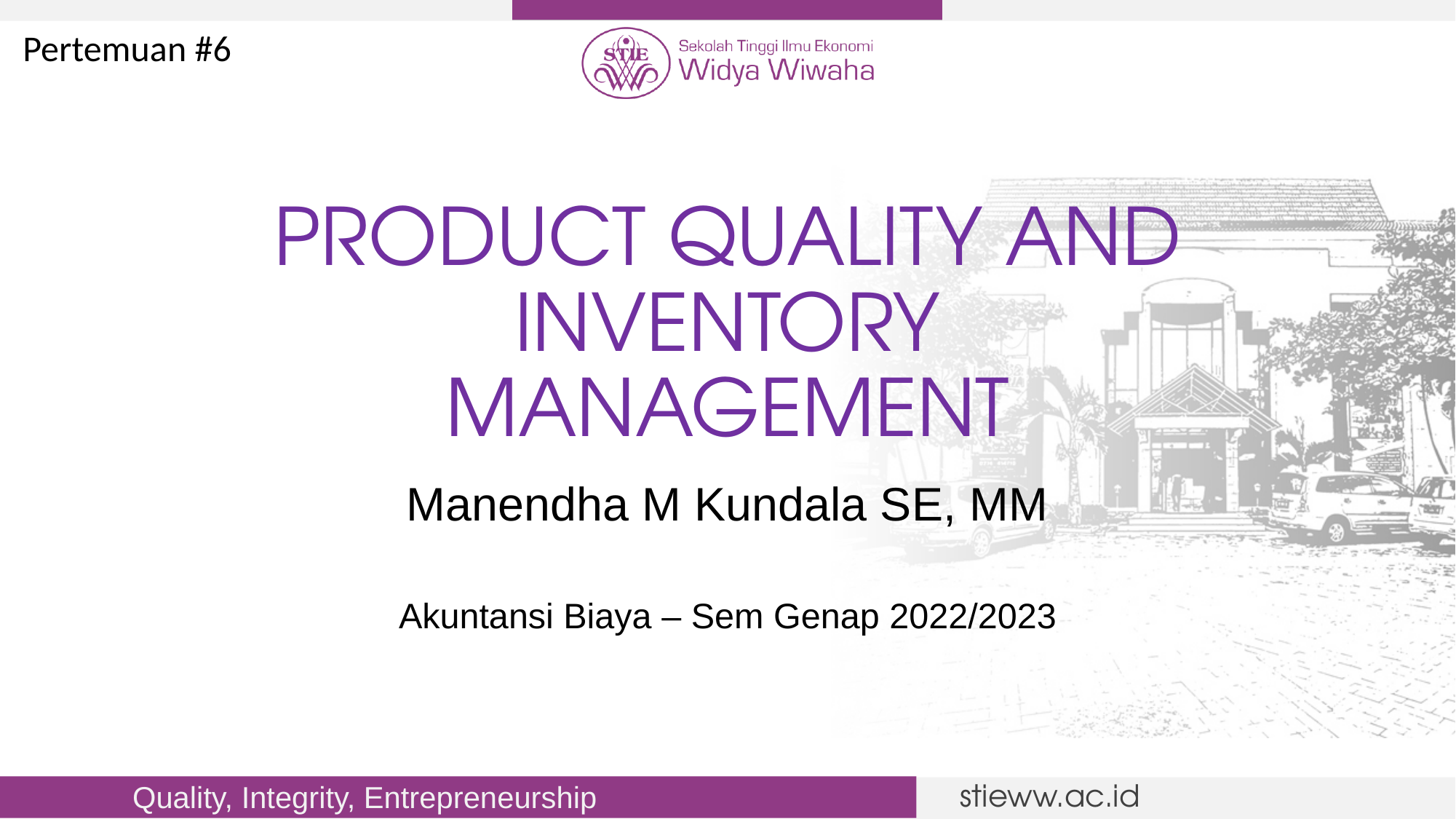

Pertemuan #6
# PRODUCT QUALITY AND INVENTORY MANAGEMENT
Manendha M Kundala SE, MM

Akuntansi Biaya – Sem Genap 2022/2023